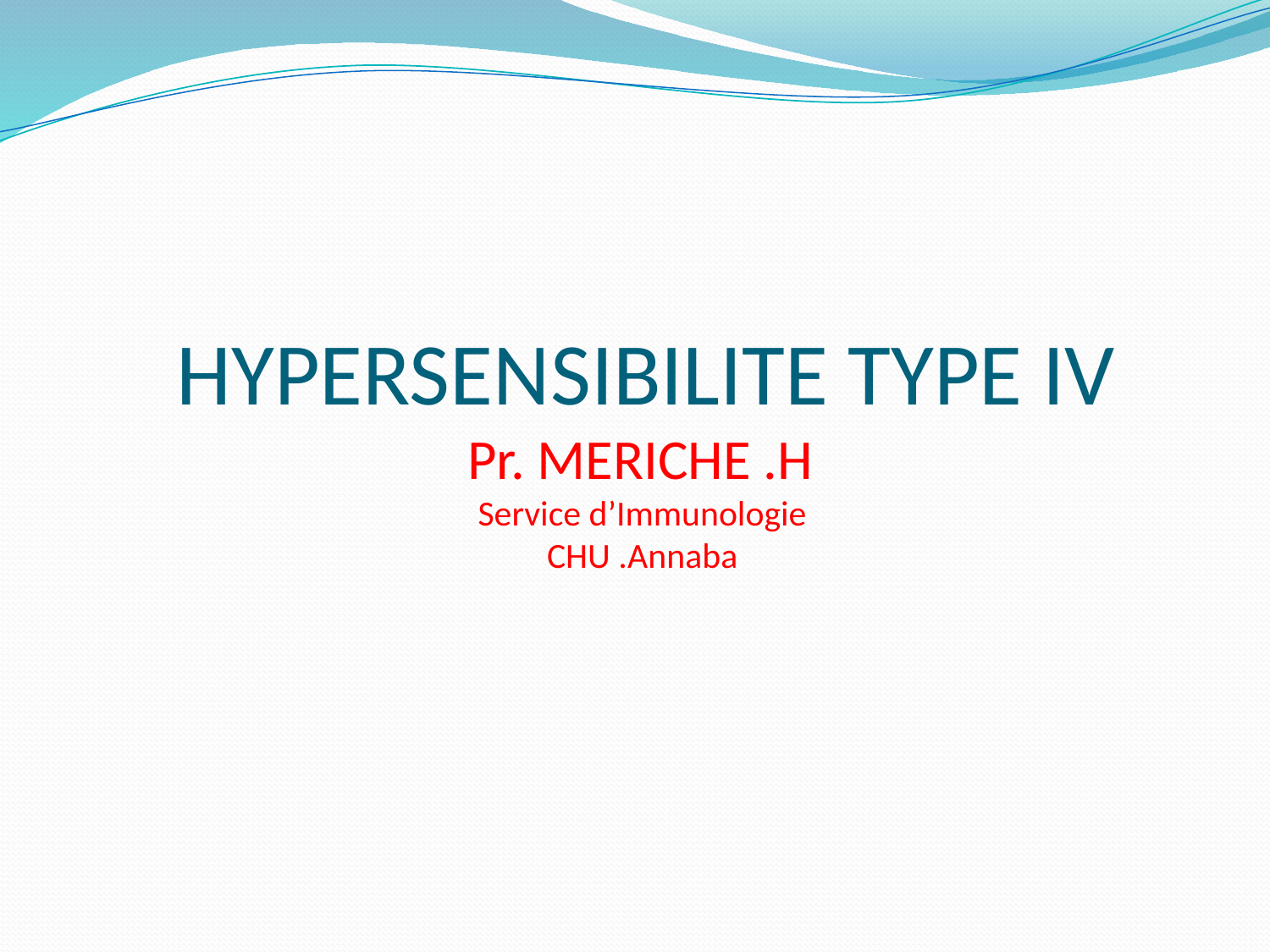

# HYPERSENSIBILITE TYPE IV Pr. MERICHE .H Service d’Immunologie CHU .Annaba